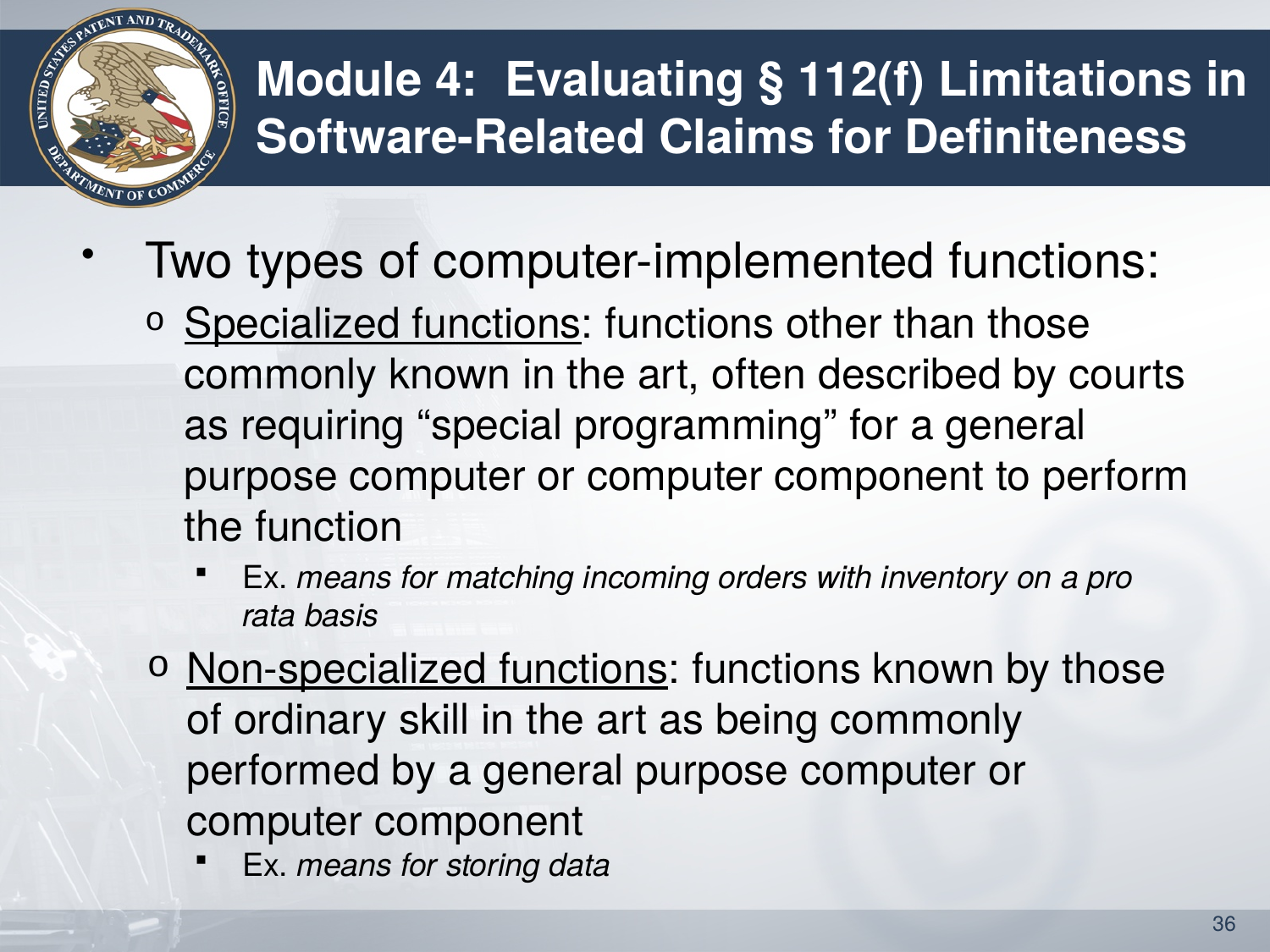

# Module 4:  Evaluating § 112(f) Limitations in Software-Related Claims for Definiteness
Two types of computer-implemented functions:
Specialized functions: functions other than those commonly known in the art, often described by courts as requiring “special programming” for a general purpose computer or computer component to perform the function
Ex. means for matching incoming orders with inventory on a pro rata basis
Non-specialized functions: functions known by those of ordinary skill in the art as being commonly performed by a general purpose computer or computer component
Ex. means for storing data

36